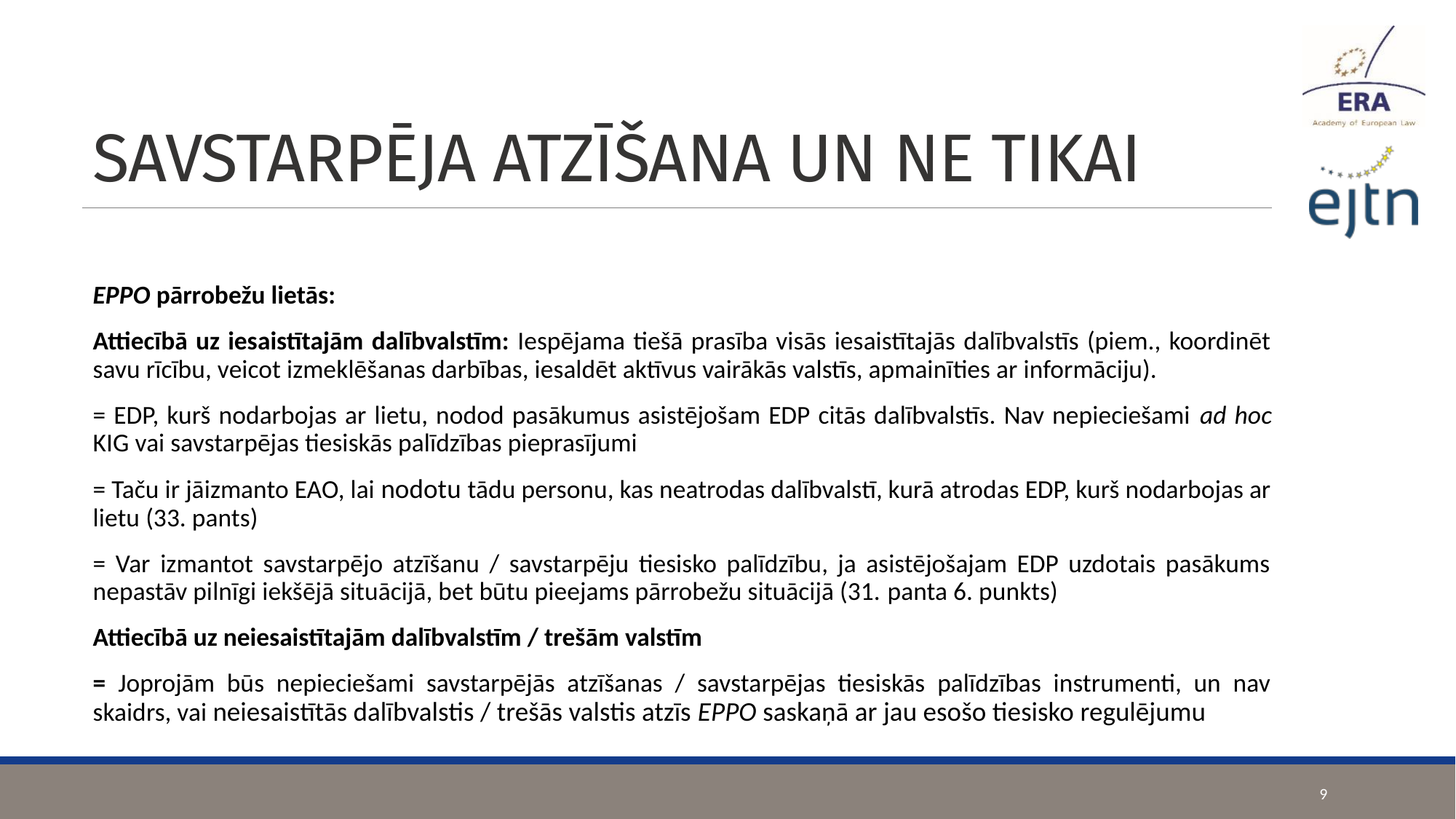

# SAVSTARPĒJA ATZĪŠANA UN NE TIKAI

EPPO pārrobežu lietās:
Attiecībā uz iesaistītajām dalībvalstīm: Iespējama tiešā prasība visās iesaistītajās dalībvalstīs (piem., koordinēt savu rīcību, veicot izmeklēšanas darbības, iesaldēt aktīvus vairākās valstīs, apmainīties ar informāciju).
= EDP, kurš nodarbojas ar lietu, nodod pasākumus asistējošam EDP citās dalībvalstīs. Nav nepieciešami ad hoc KIG vai savstarpējas tiesiskās palīdzības pieprasījumi
= Taču ir jāizmanto EAO, lai nodotu tādu personu, kas neatrodas dalībvalstī, kurā atrodas EDP, kurš nodarbojas ar lietu (33. pants)
= Var izmantot savstarpējo atzīšanu / savstarpēju tiesisko palīdzību, ja asistējošajam EDP uzdotais pasākums nepastāv pilnīgi iekšējā situācijā, bet būtu pieejams pārrobežu situācijā (31. panta 6. punkts)
Attiecībā uz neiesaistītajām dalībvalstīm / trešām valstīm
= Joprojām būs nepieciešami savstarpējās atzīšanas / savstarpējas tiesiskās palīdzības instrumenti, un nav skaidrs, vai neiesaistītās dalībvalstis / trešās valstis atzīs EPPO saskaņā ar jau esošo tiesisko regulējumu
9